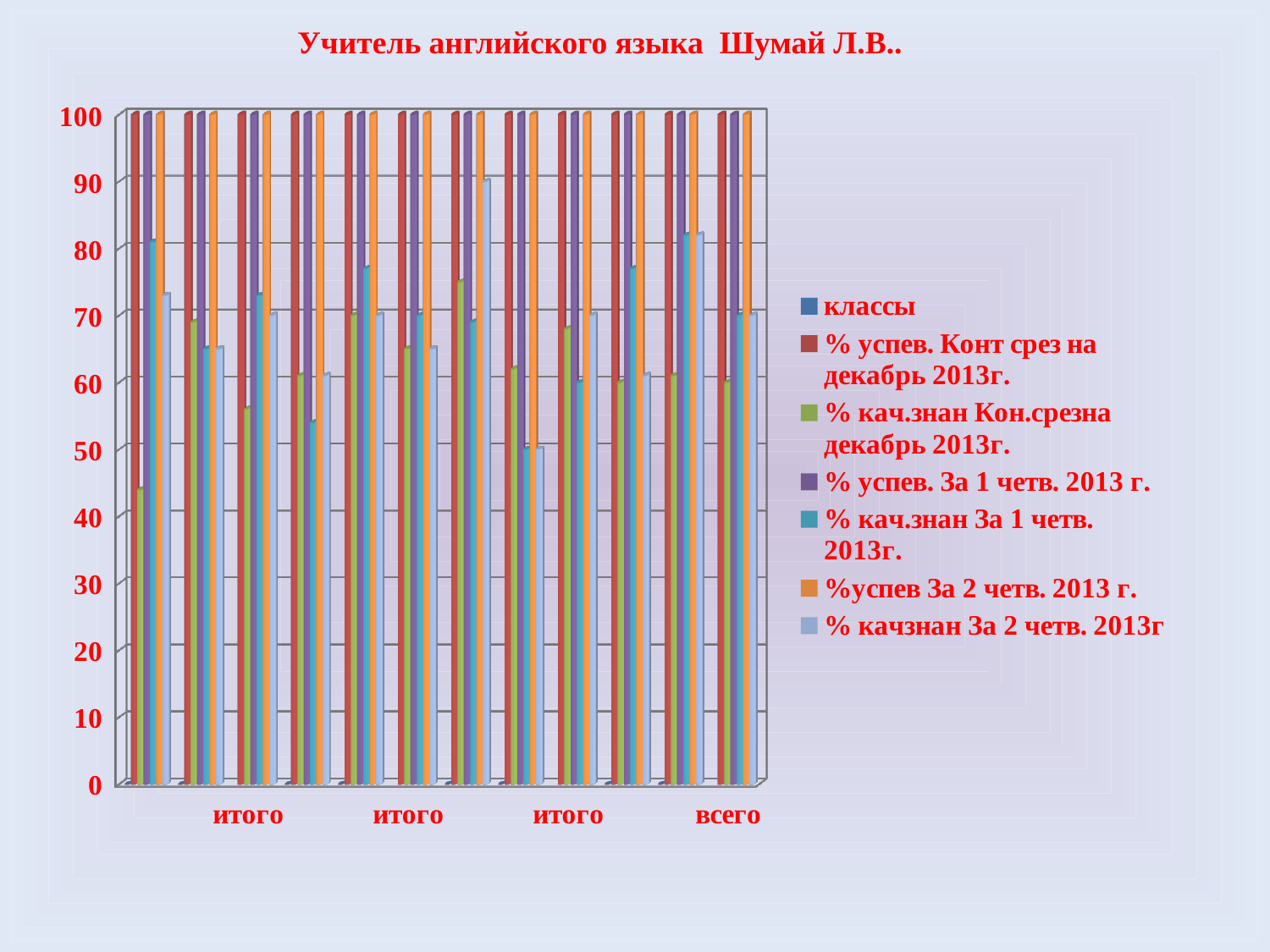

Учитель английского языка  Шумай Л.В..

[unsupported chart]